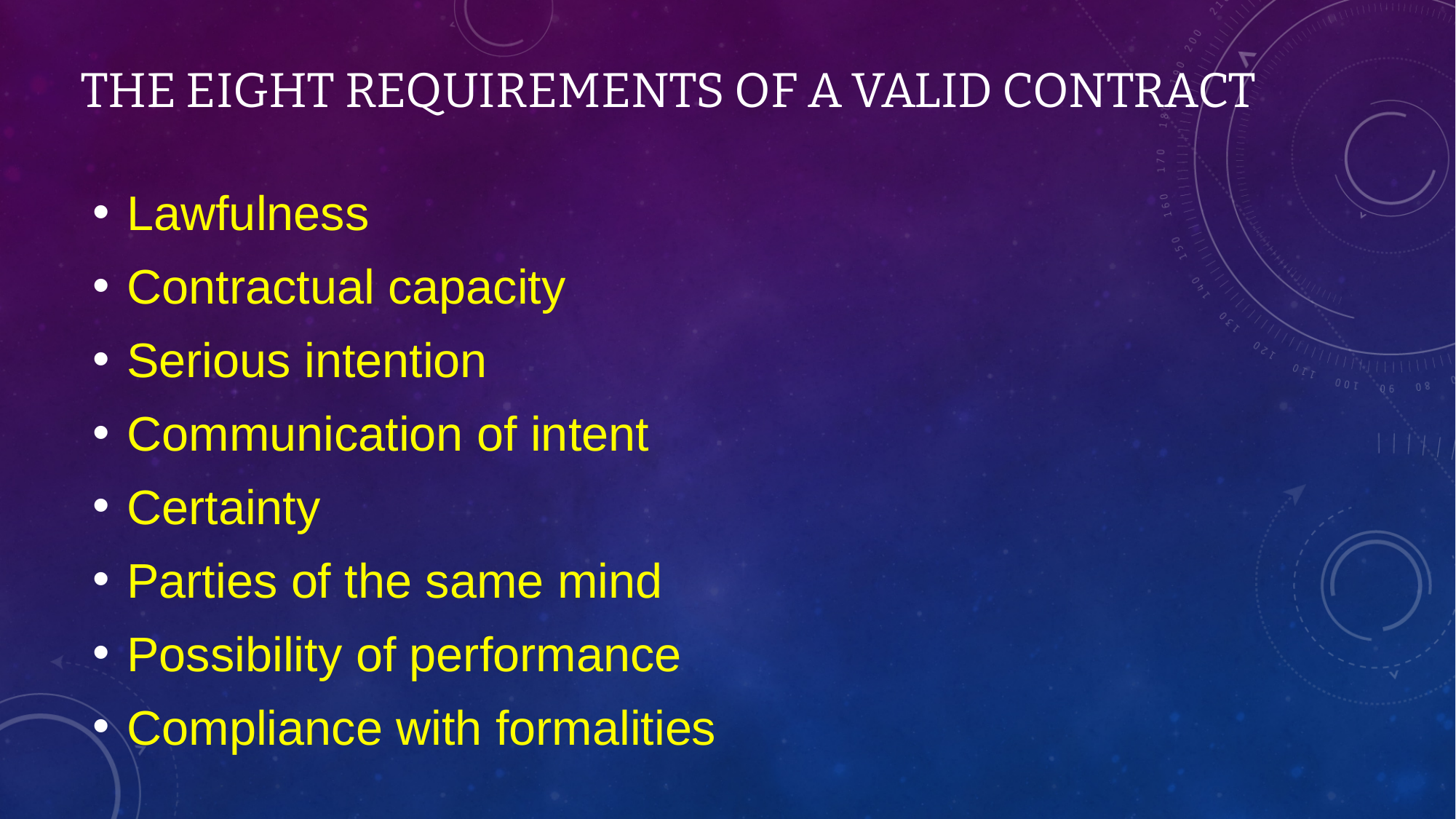

# The eight requirements of a valid contract
Lawfulness
Contractual capacity
Serious intention
Communication of intent
Certainty
Parties of the same mind
Possibility of performance
Compliance with formalities